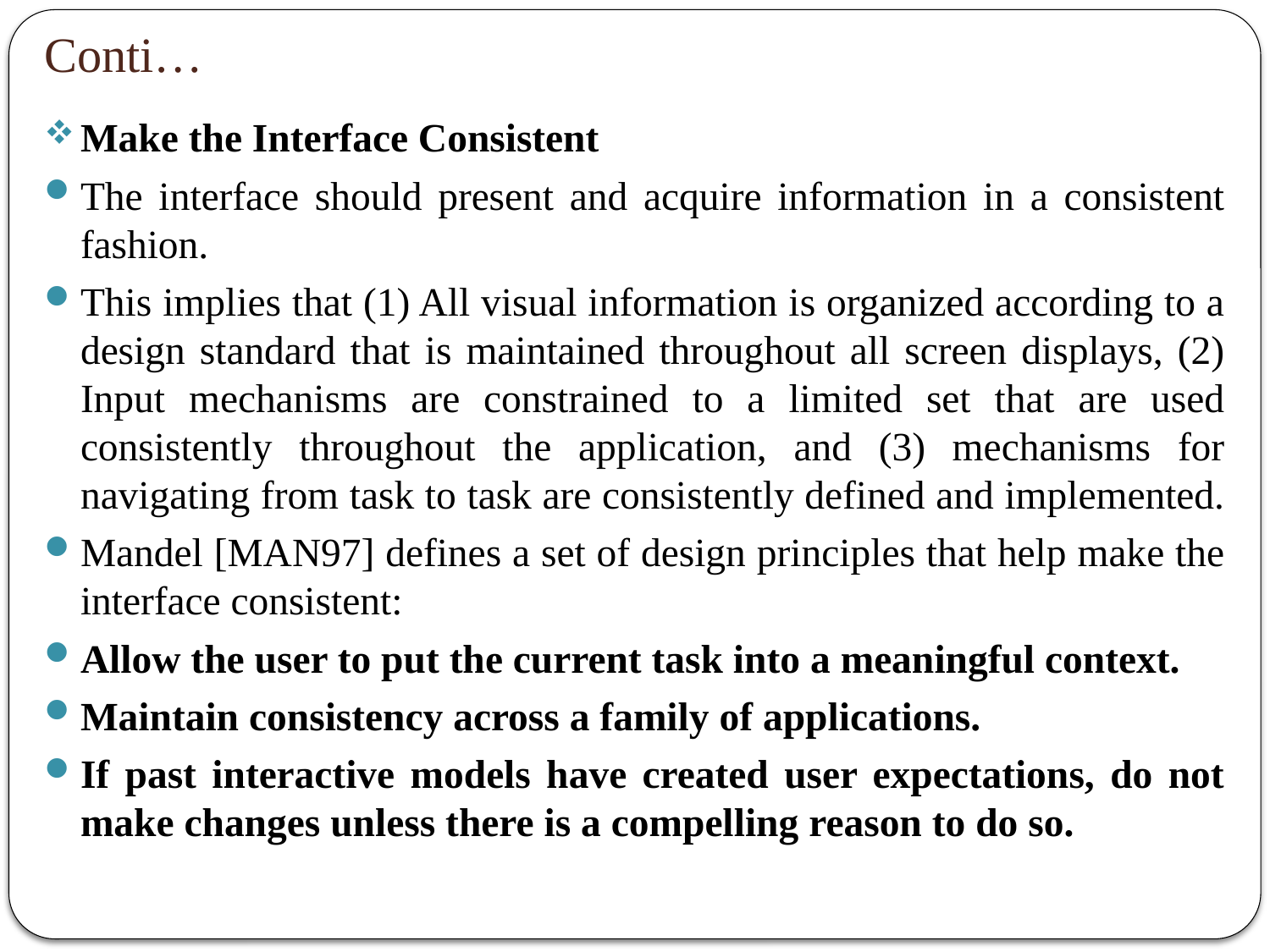

# Conti…
Make the Interface Consistent
The interface should present and acquire information in a consistent fashion.
This implies that (1) All visual information is organized according to a design standard that is maintained throughout all screen displays, (2) Input mechanisms are constrained to a limited set that are used consistently throughout the application, and (3) mechanisms for navigating from task to task are consistently defined and implemented.
Mandel [MAN97] defines a set of design principles that help make the interface consistent:
Allow the user to put the current task into a meaningful context.
Maintain consistency across a family of applications.
If past interactive models have created user expectations, do not make changes unless there is a compelling reason to do so.